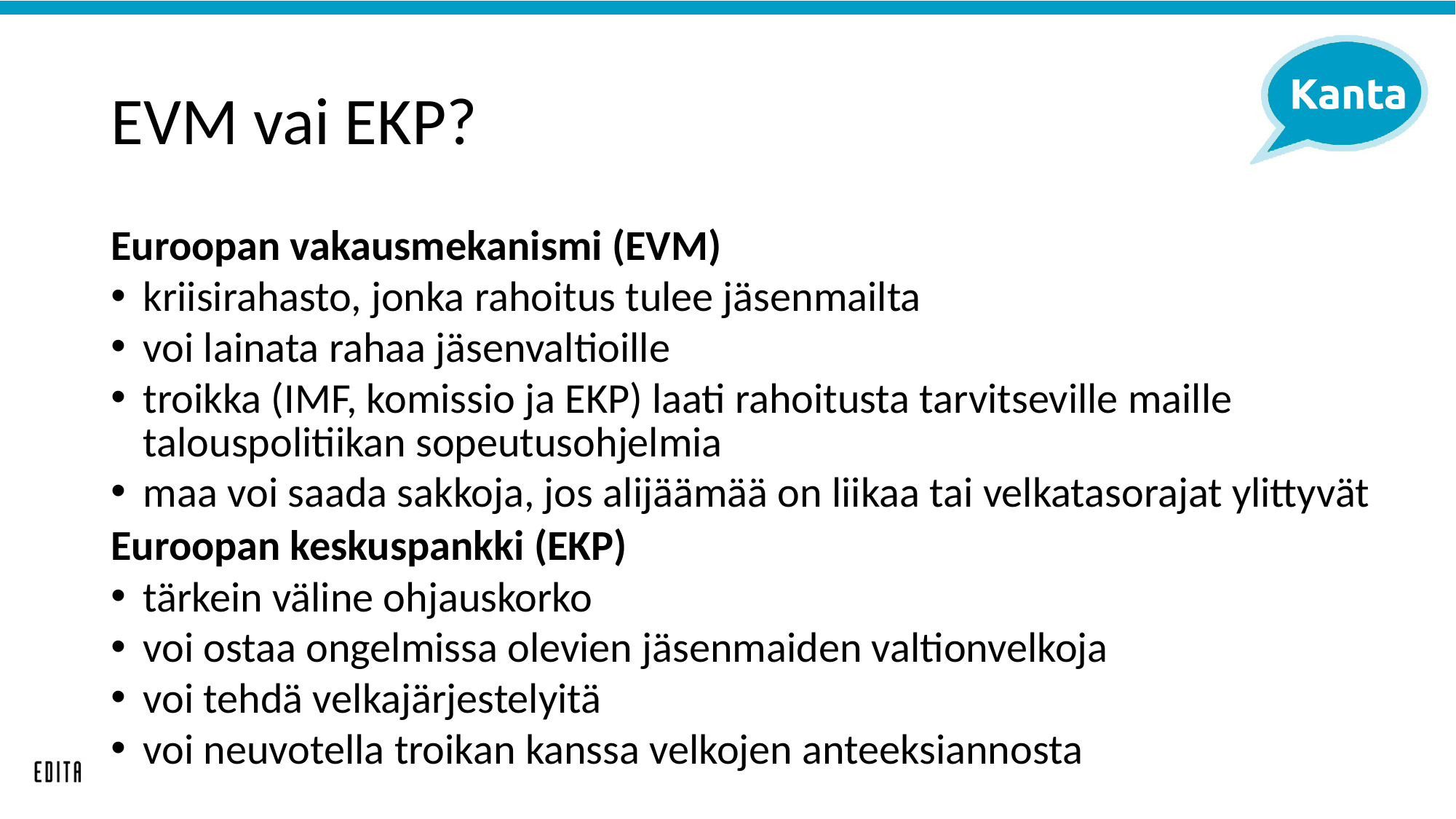

# EVM vai EKP?
Euroopan vakausmekanismi (EVM)
kriisirahasto, jonka rahoitus tulee jäsenmailta
voi lainata rahaa jäsenvaltioille
troikka (IMF, komissio ja EKP) laati rahoitusta tarvitseville maille talouspolitiikan sopeutusohjelmia
maa voi saada sakkoja, jos alijäämää on liikaa tai velkatasorajat ylittyvät
Euroopan keskuspankki (EKP)
tärkein väline ohjauskorko
voi ostaa ongelmissa olevien jäsenmaiden valtionvelkoja
voi tehdä velkajärjestelyitä
voi neuvotella troikan kanssa velkojen anteeksiannosta